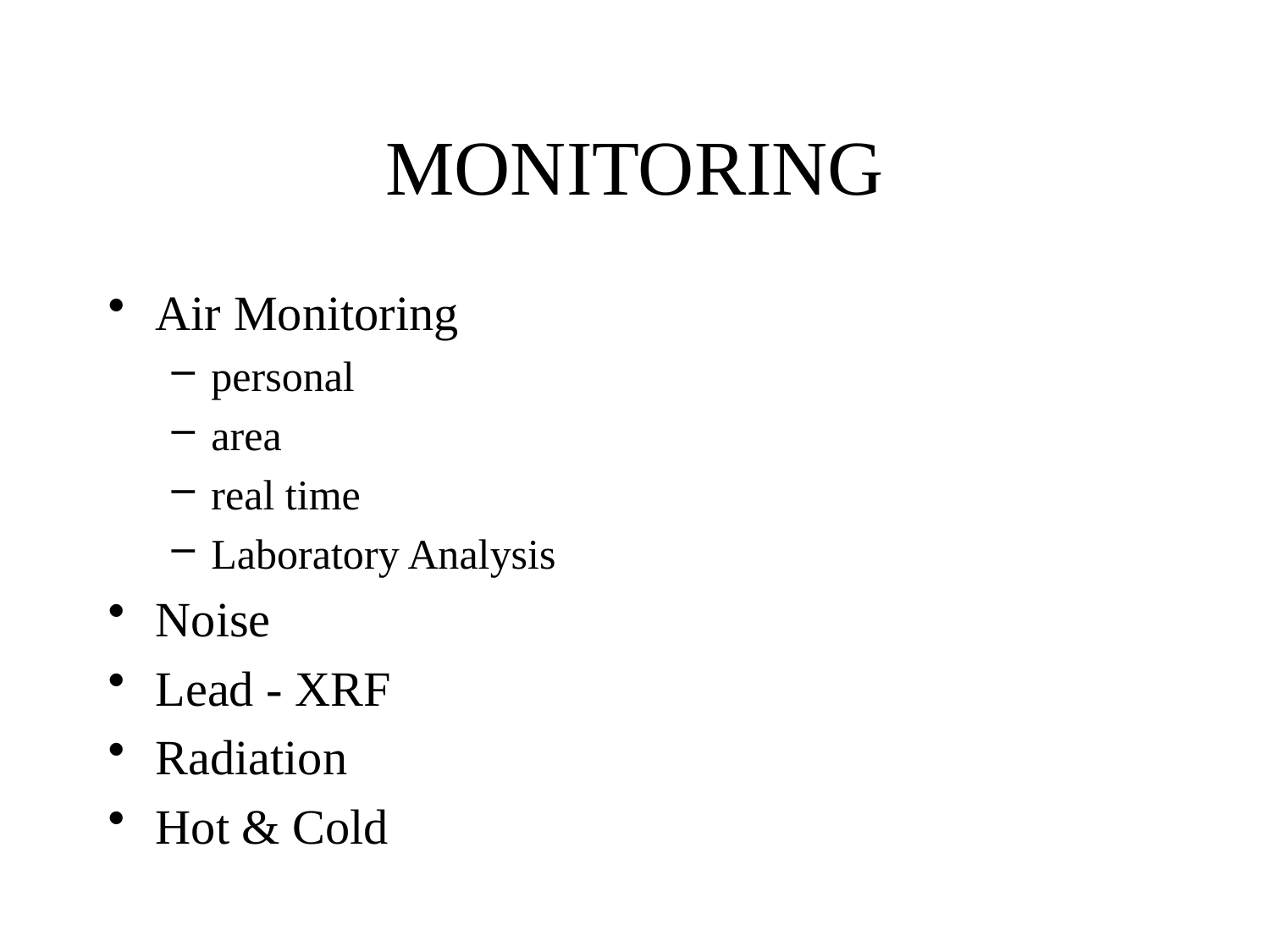

# MONITORING
Air Monitoring
personal
area
real time
Laboratory Analysis
Noise
Lead - XRF
Radiation
Hot & Cold